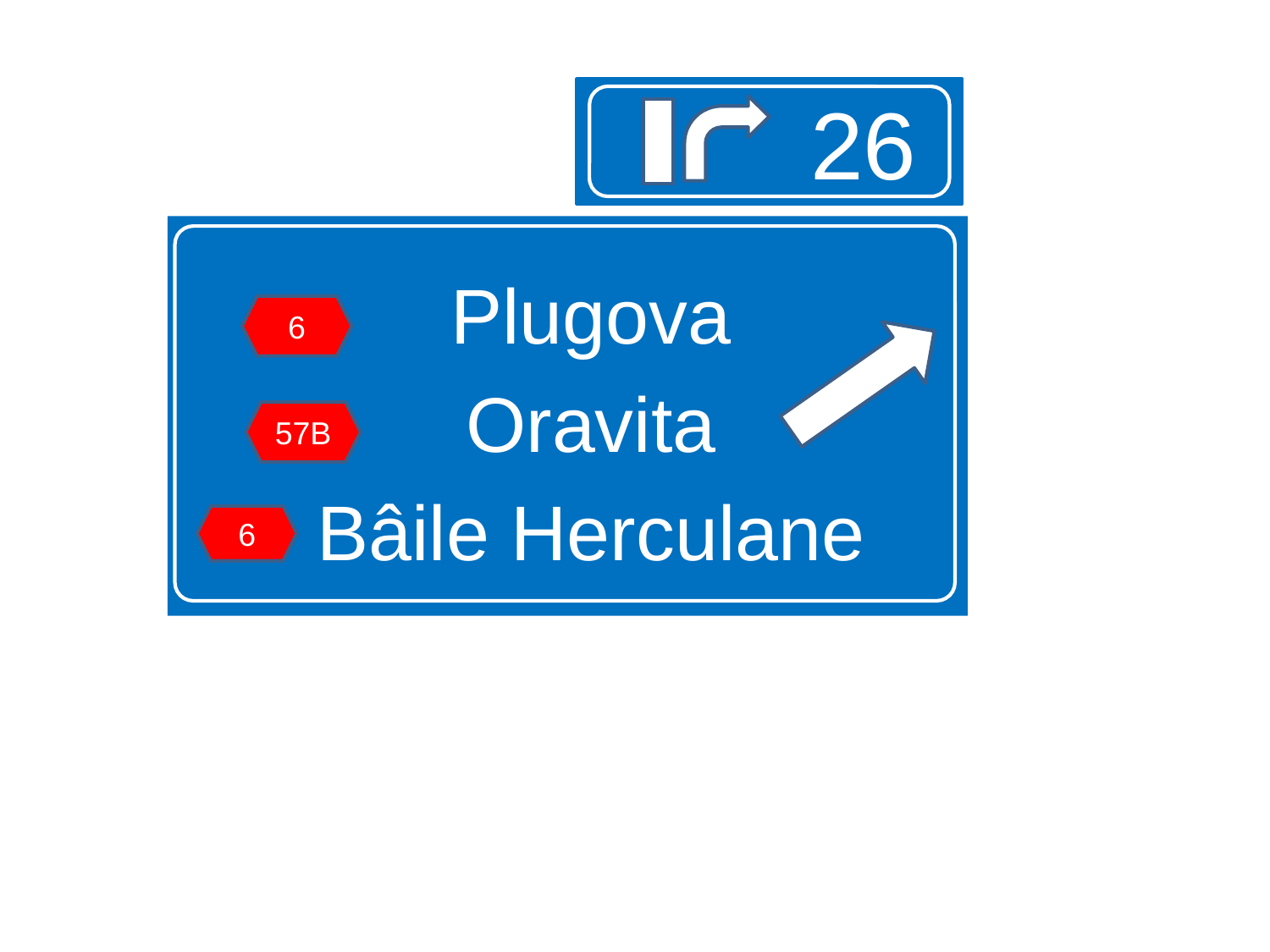

26

Plugova
Oravita
Bâile Herculane

6

57B
6